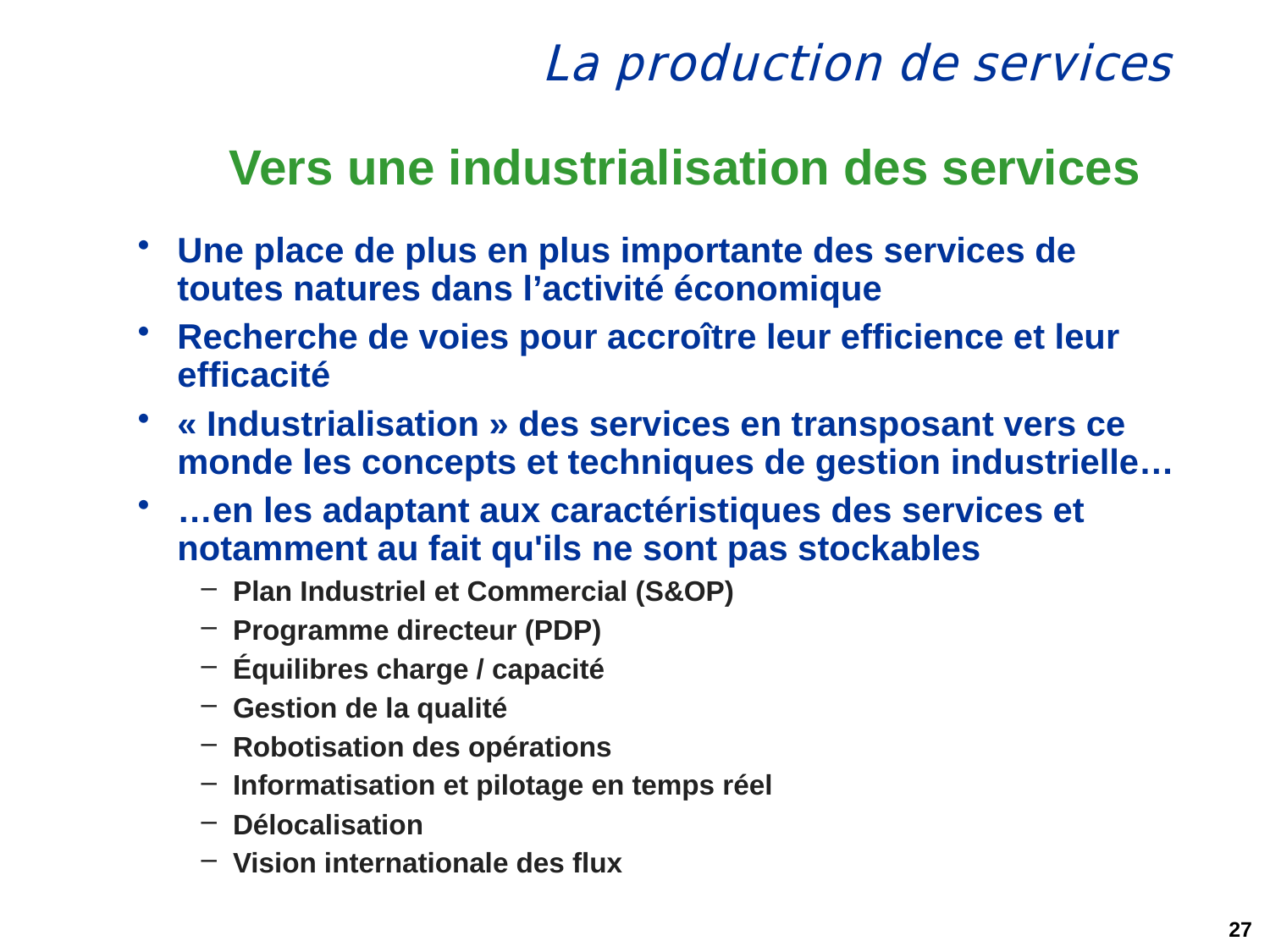

# Vers une industrialisation des services
Une place de plus en plus importante des services de toutes natures dans l’activité économique
Recherche de voies pour accroître leur efficience et leur efficacité
« Industrialisation » des services en transposant vers ce monde les concepts et techniques de gestion industrielle…
…en les adaptant aux caractéristiques des services et notamment au fait qu'ils ne sont pas stockables
Plan Industriel et Commercial (S&OP)
Programme directeur (PDP)
Équilibres charge / capacité
Gestion de la qualité
Robotisation des opérations
Informatisation et pilotage en temps réel
Délocalisation
Vision internationale des flux
27